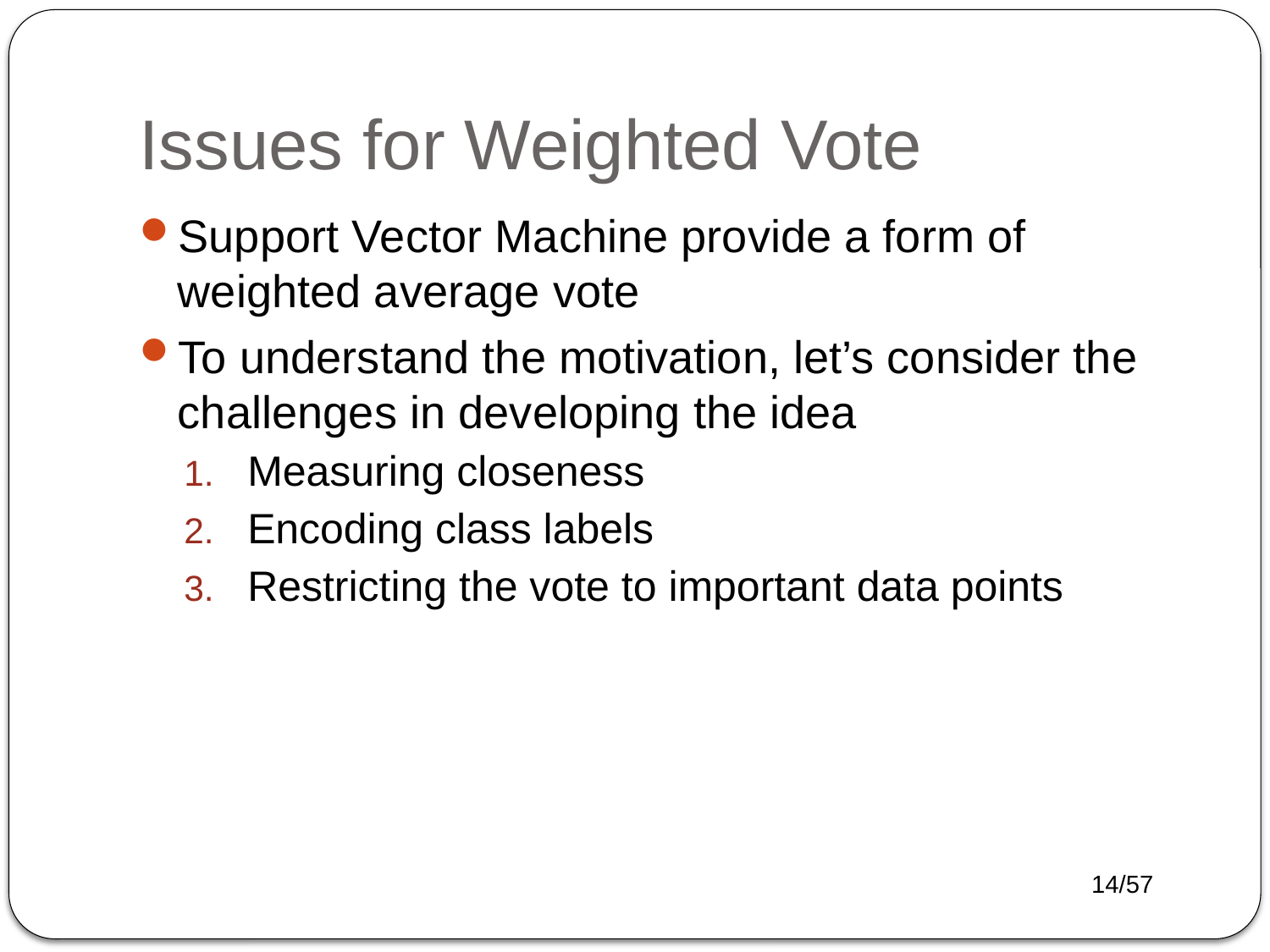

# Issues for Weighted Vote
Support Vector Machine provide a form of weighted average vote
To understand the motivation, let’s consider the challenges in developing the idea
Measuring closeness
Encoding class labels
Restricting the vote to important data points